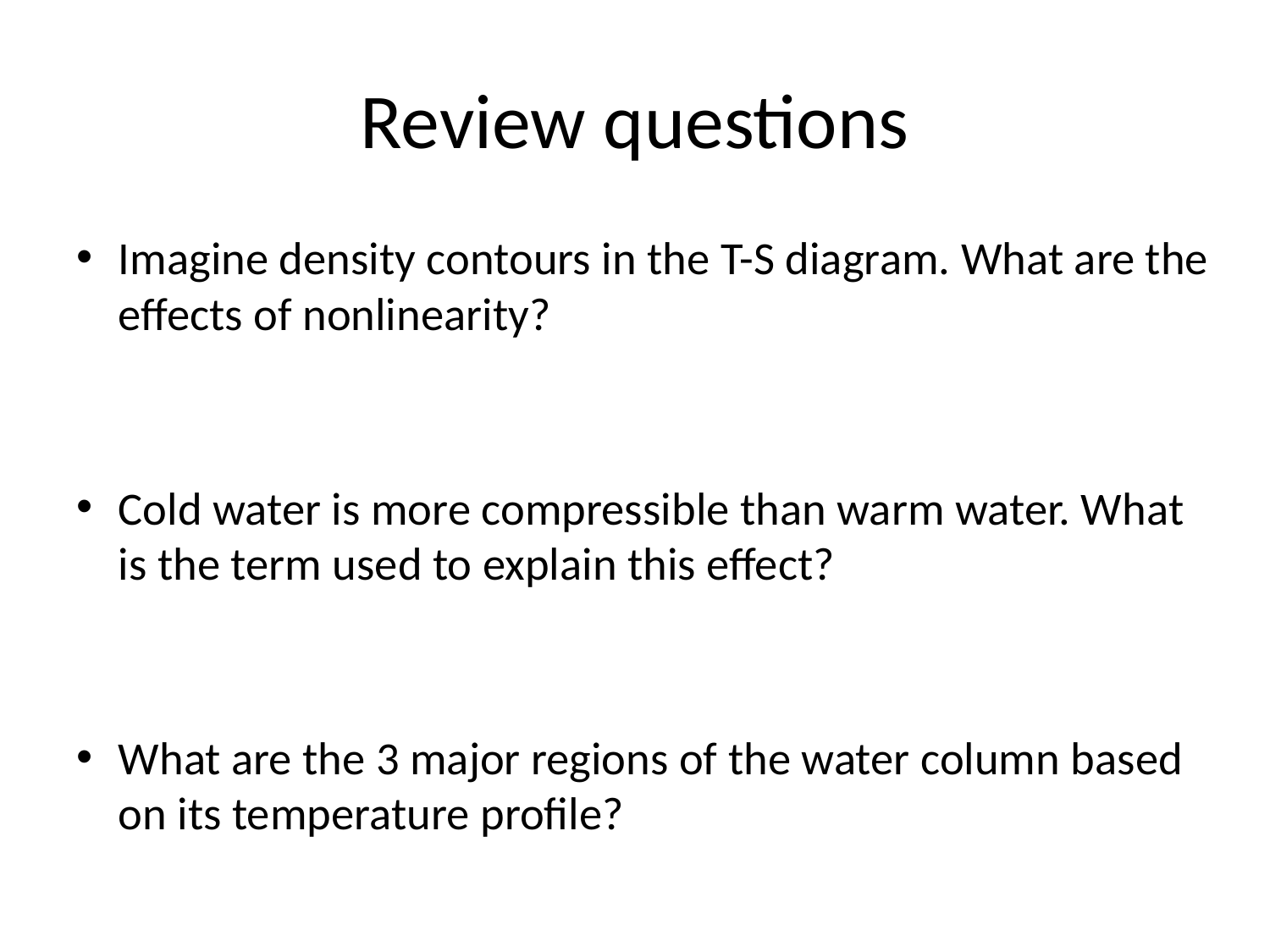

# Review questions
Imagine density contours in the T-S diagram. What are the effects of nonlinearity?

Cold water is more compressible than warm water. What is the term used to explain this effect?

What are the 3 major regions of the water column based on its temperature profile?